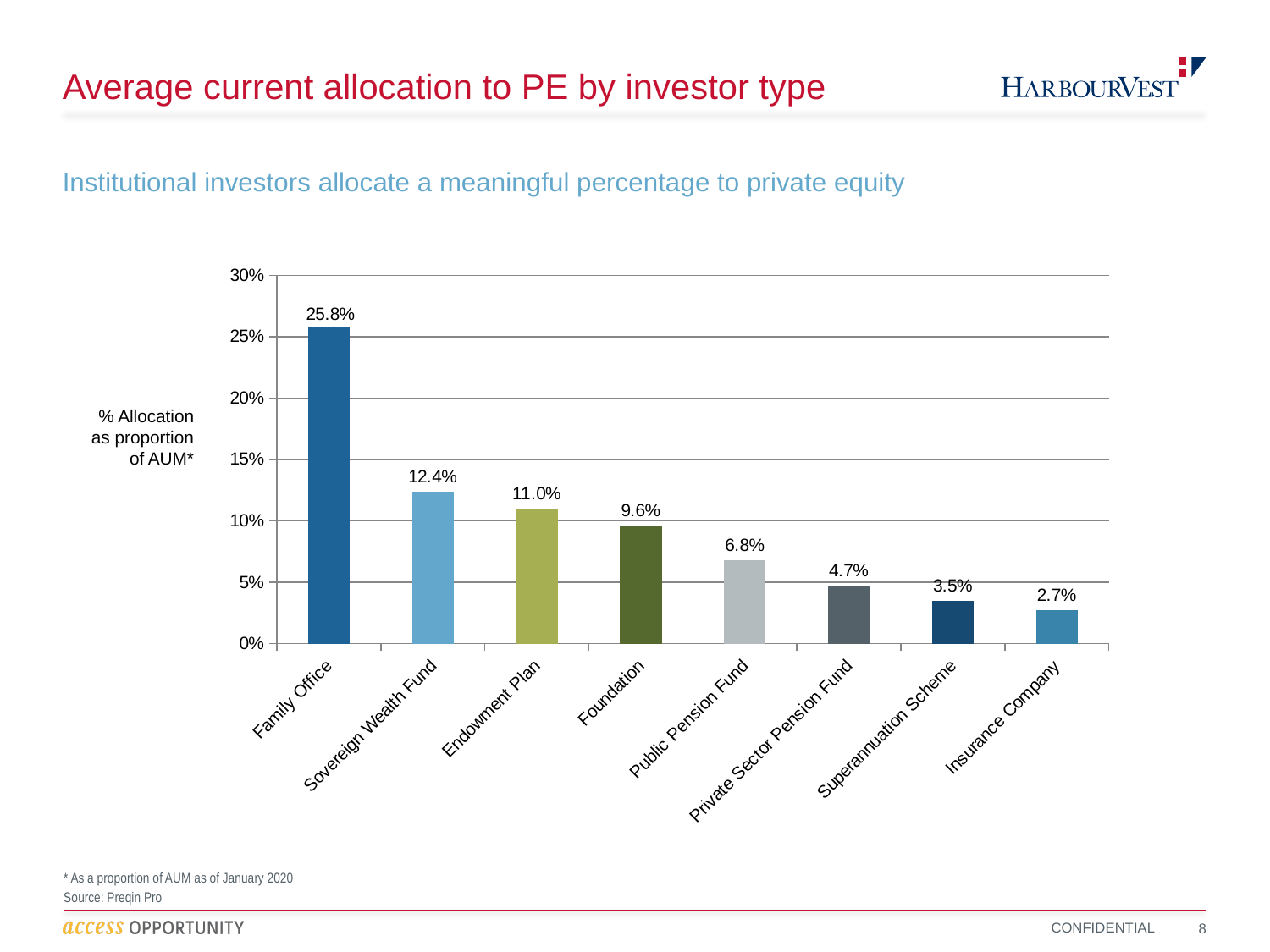

# Average current allocation to PE by investor type
Institutional investors allocate a meaningful percentage to private equity

### Chart

| Category | Median 10-Yr Annualized Return |
|---|---|
| Family Office | 0.258 |
| Sovereign Wealth Fund | 0.124 |
| Endowment Plan | 0.11 |
| Foundation | 0.096 |
| Public Pension Fund | 0.068 |
| Private Sector Pension Fund | 0.047 |
| Superannuation Scheme | 0.035 |
| Insurance Company | 0.027 |
% Allocation as proportion of AUM*
* As a proportion of AUM as of January 2020
Source: Preqin Pro
8